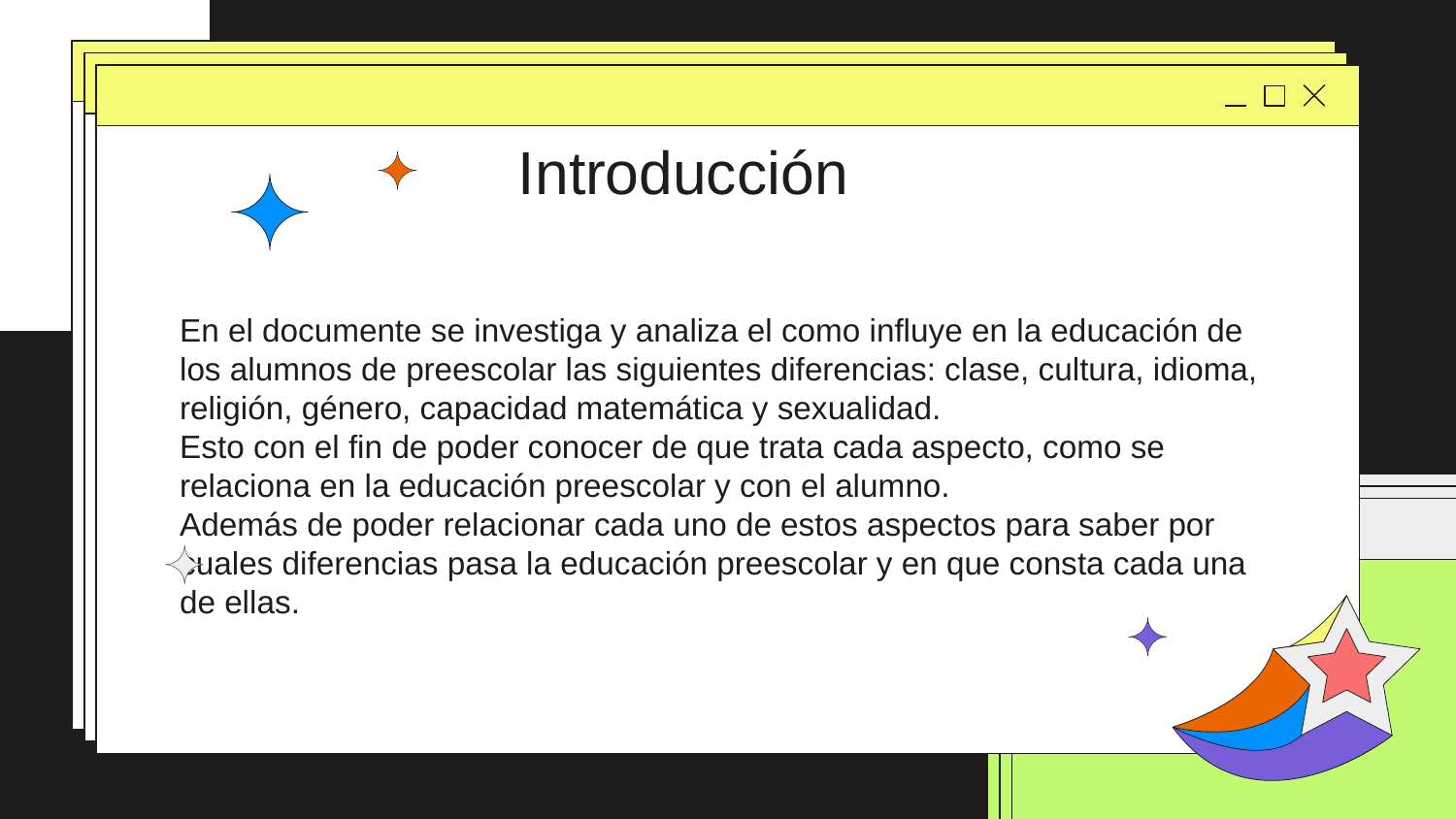

# Introducción

En el documente se investiga y analiza el como influye en la educación de los alumnos de preescolar las siguientes diferencias: clase, cultura, idioma, religión, género, capacidad matemática y sexualidad.
Esto con el fin de poder conocer de que trata cada aspecto, como se relaciona en la educación preescolar y con el alumno.
Además de poder relacionar cada uno de estos aspectos para saber por cuales diferencias pasa la educación preescolar y en que consta cada una de ellas.